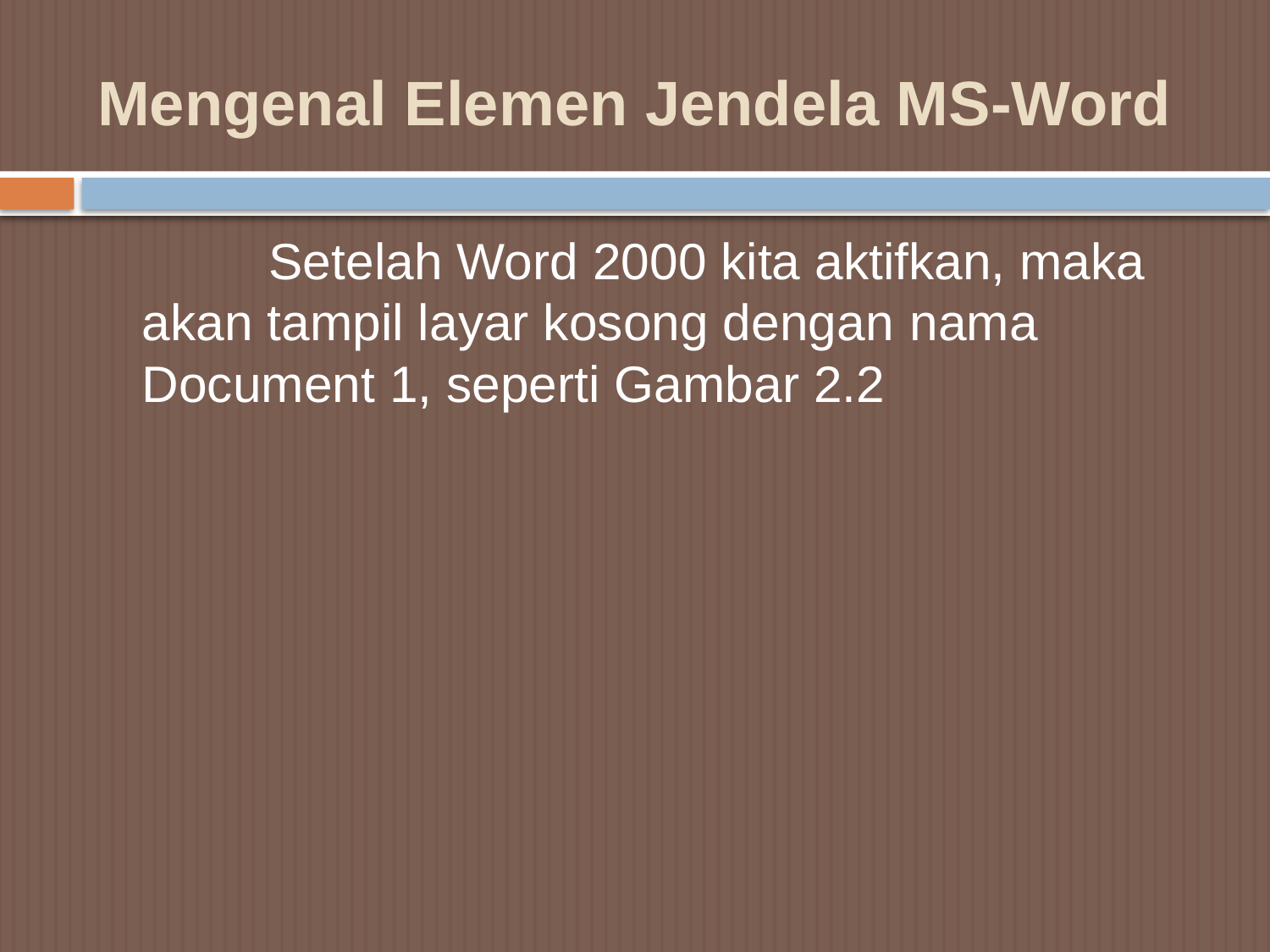

# Mengenal Elemen Jendela MS-Word
		Setelah Word 2000 kita aktifkan, maka akan tampil layar kosong dengan nama Document 1, seperti Gambar 2.2